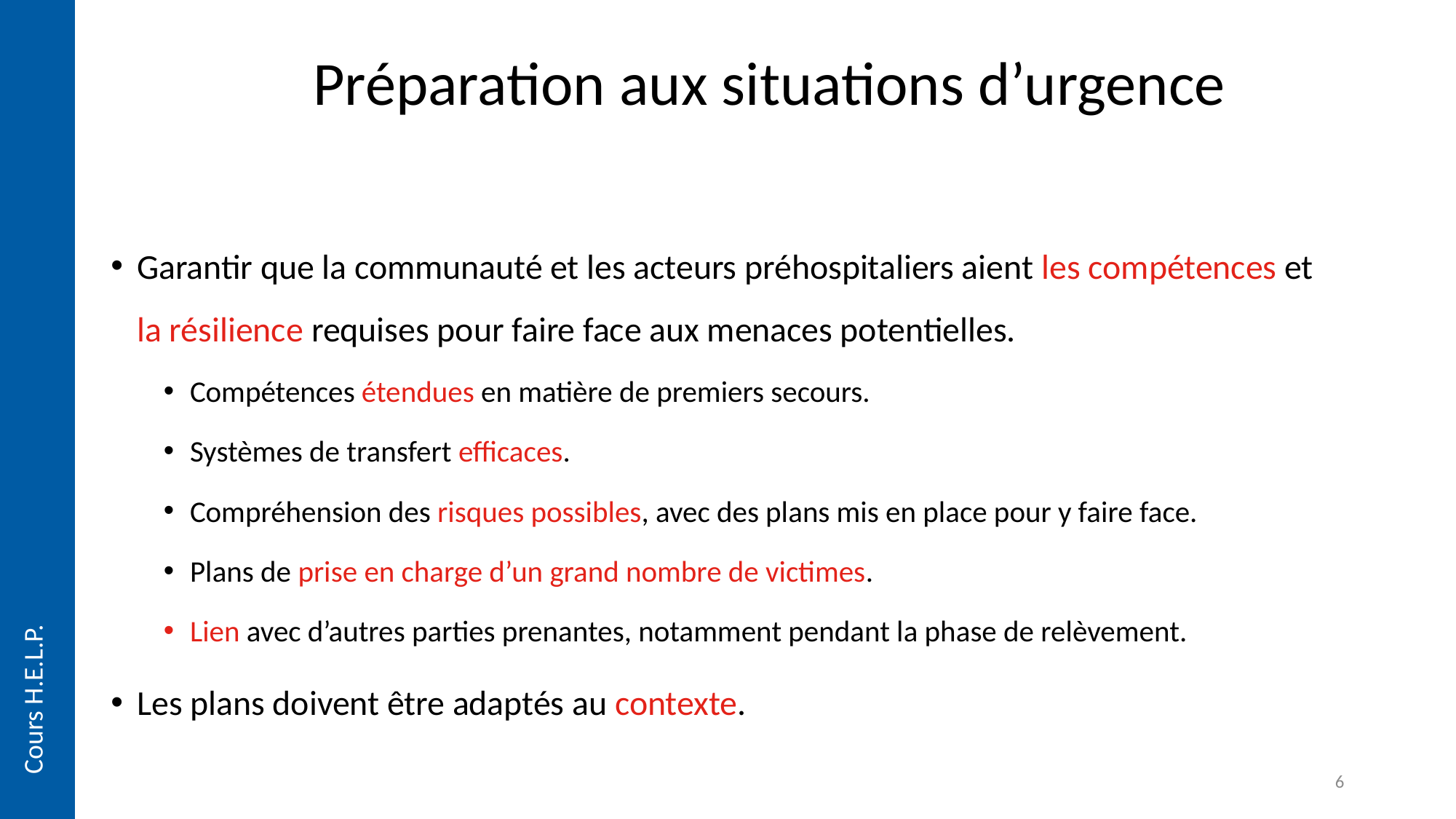

#
Préparation aux situations d’urgence
Garantir que la communauté et les acteurs préhospitaliers aient les compétences et la résilience requises pour faire face aux menaces potentielles.
Compétences étendues en matière de premiers secours.
Systèmes de transfert efficaces.
Compréhension des risques possibles, avec des plans mis en place pour y faire face.
Plans de prise en charge d’un grand nombre de victimes.
Lien avec d’autres parties prenantes, notamment pendant la phase de relèvement.
Les plans doivent être adaptés au contexte.

Cours H.E.L.P.
6